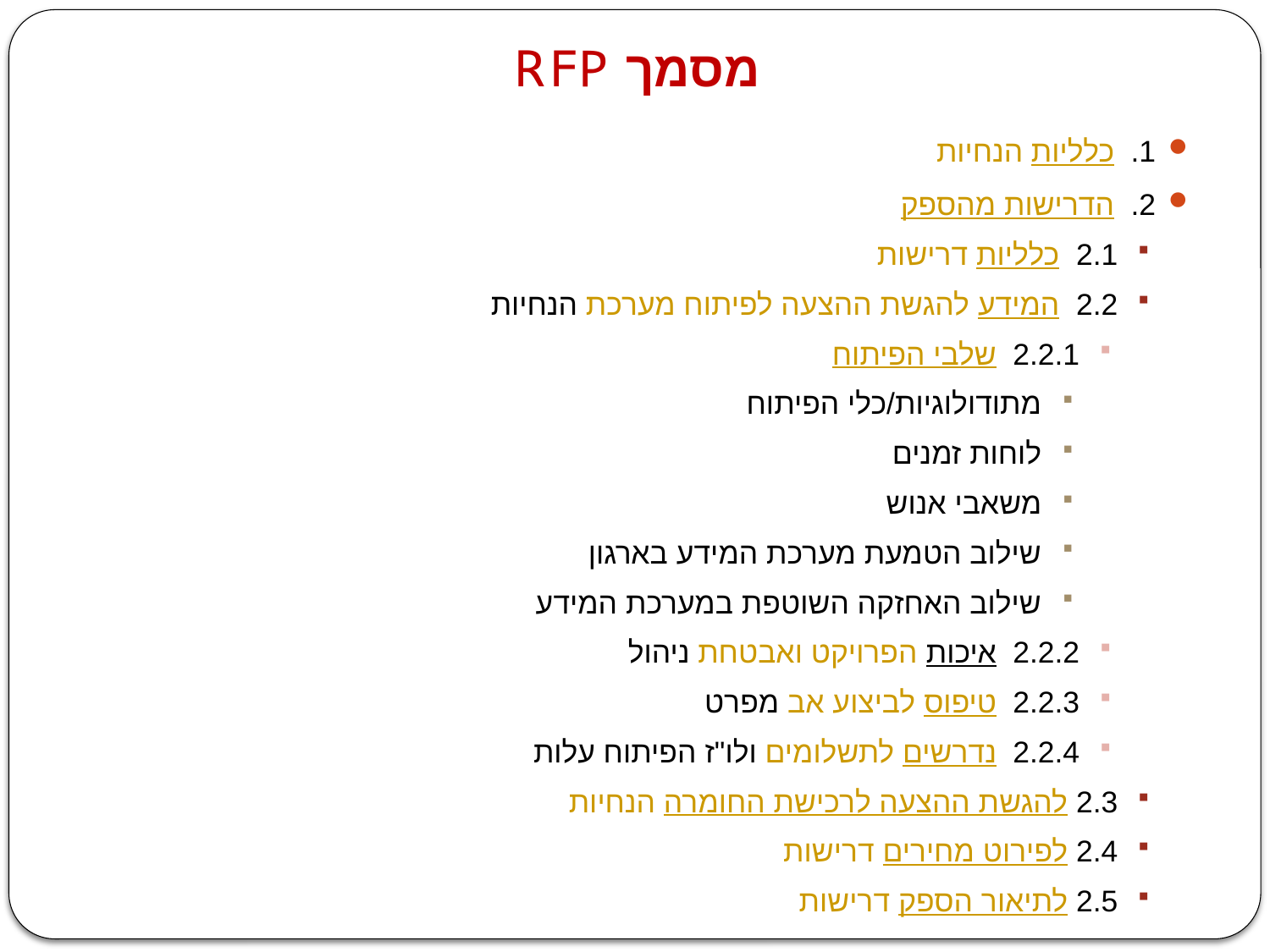

# מסמך RFP
1.  הנחיות כלליות
2.  הדרישות מהספק
2.1  דרישות כלליות
2.2  הנחיות להגשת ההצעה לפיתוח מערכת המידע
2.2.1  שלבי הפיתוח
מתודולוגיות/כלי הפיתוח
לוחות זמנים
משאבי אנוש
שילוב הטמעת מערכת המידע בארגון
שילוב האחזקה השוטפת במערכת המידע
2.2.2  ניהול הפרויקט ואבטחת איכות
2.2.3  מפרט לביצוע אב טיפוס
2.2.4  עלות הפיתוח ולו"ז לתשלומים נדרשים
2.3 הנחיות להגשת ההצעה לרכישת החומרה
2.4 דרישות לפירוט מחירים
2.5 דרישות לתיאור הספק